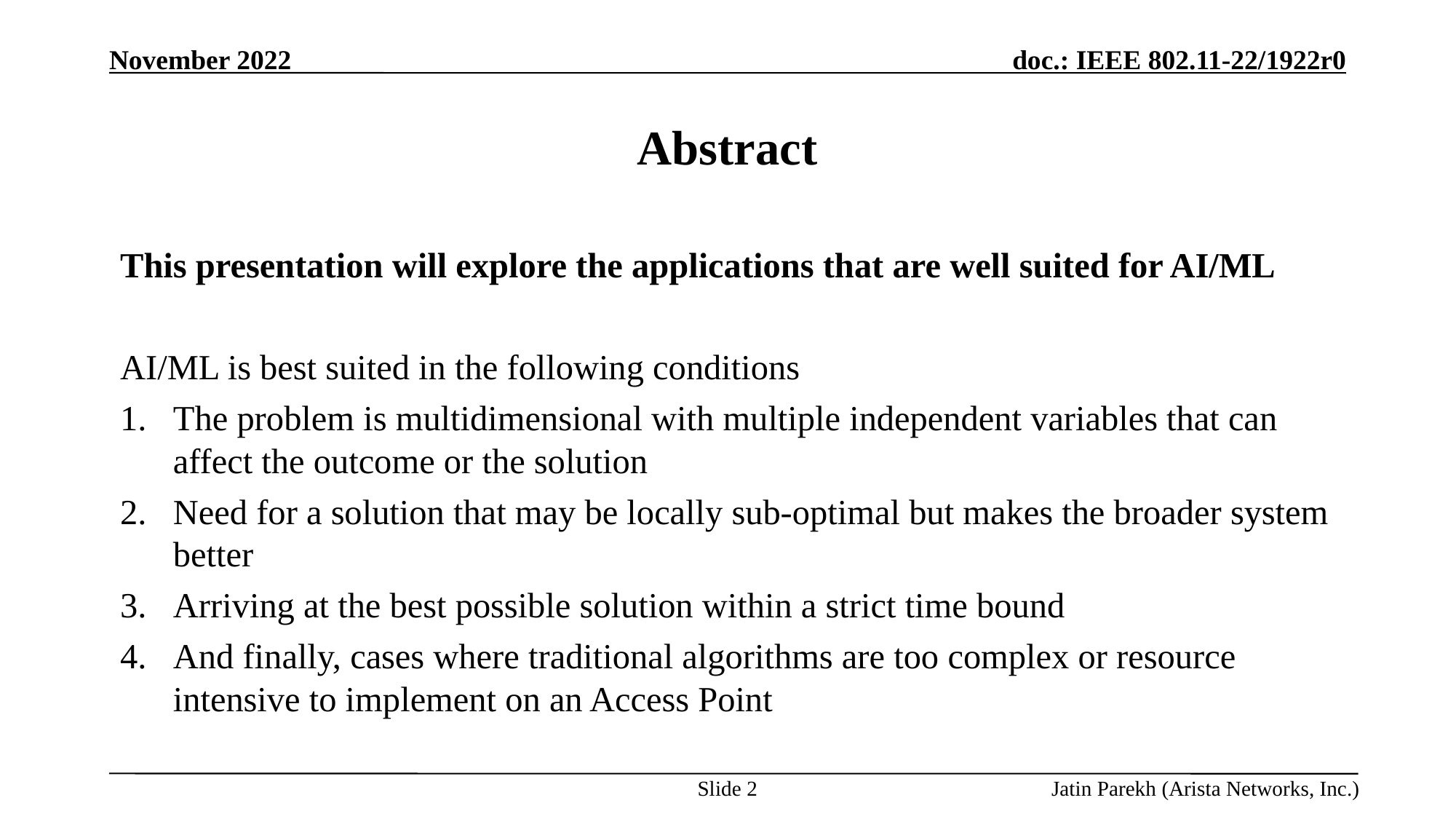

# Abstract
This presentation will explore the applications that are well suited for AI/ML

AI/ML is best suited in the following conditions
The problem is multidimensional with multiple independent variables that can affect the outcome or the solution
Need for a solution that may be locally sub-optimal but makes the broader system better
Arriving at the best possible solution within a strict time bound
And finally, cases where traditional algorithms are too complex or resource intensive to implement on an Access Point